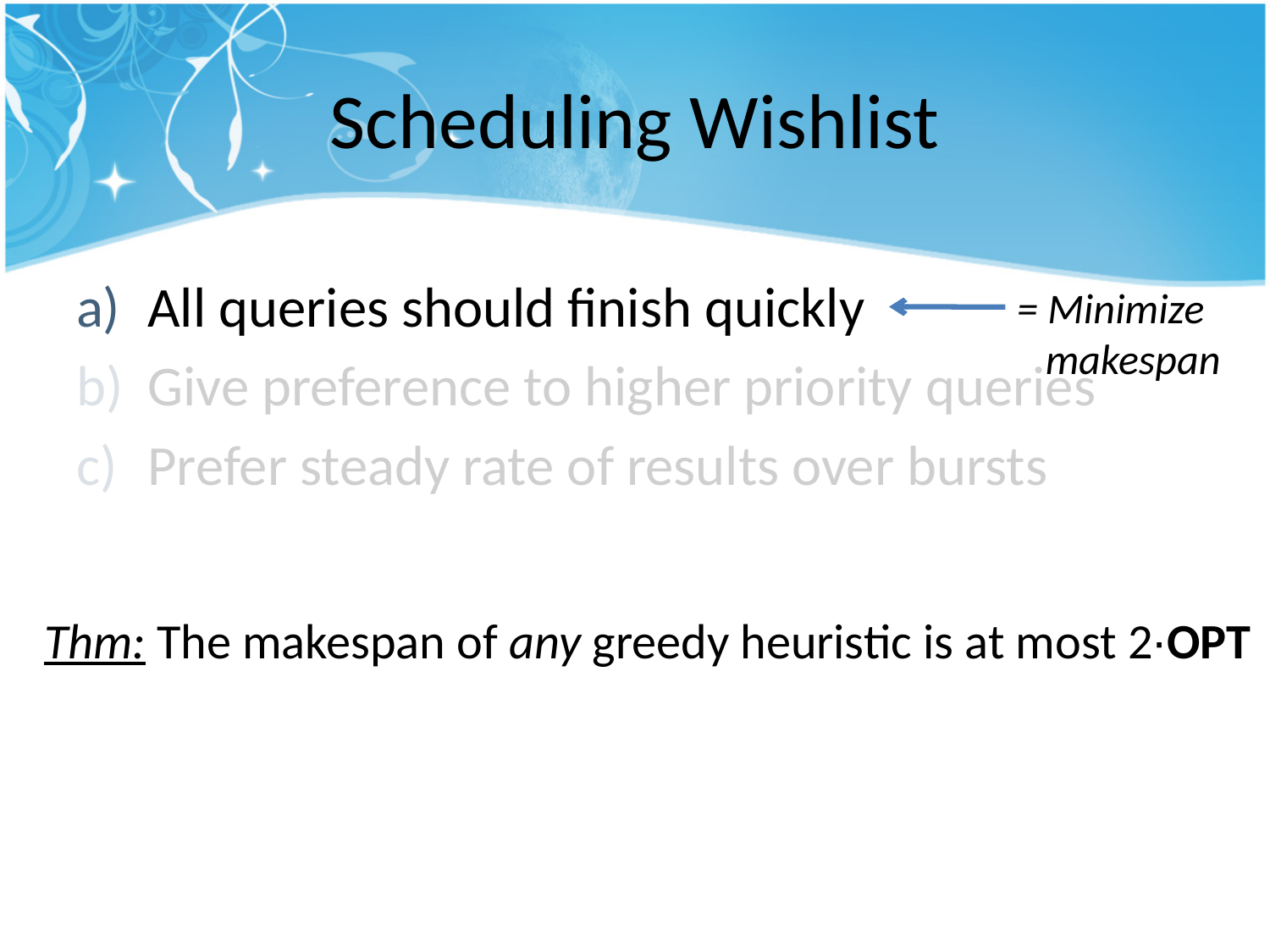

# Scheduling Wishlist
All queries should finish quickly
Give preference to higher priority queries
Prefer steady rate of results over bursts
 = Minimize
    makespan

Thm: The makespan of any greedy heuristic is at most 2∙OPT